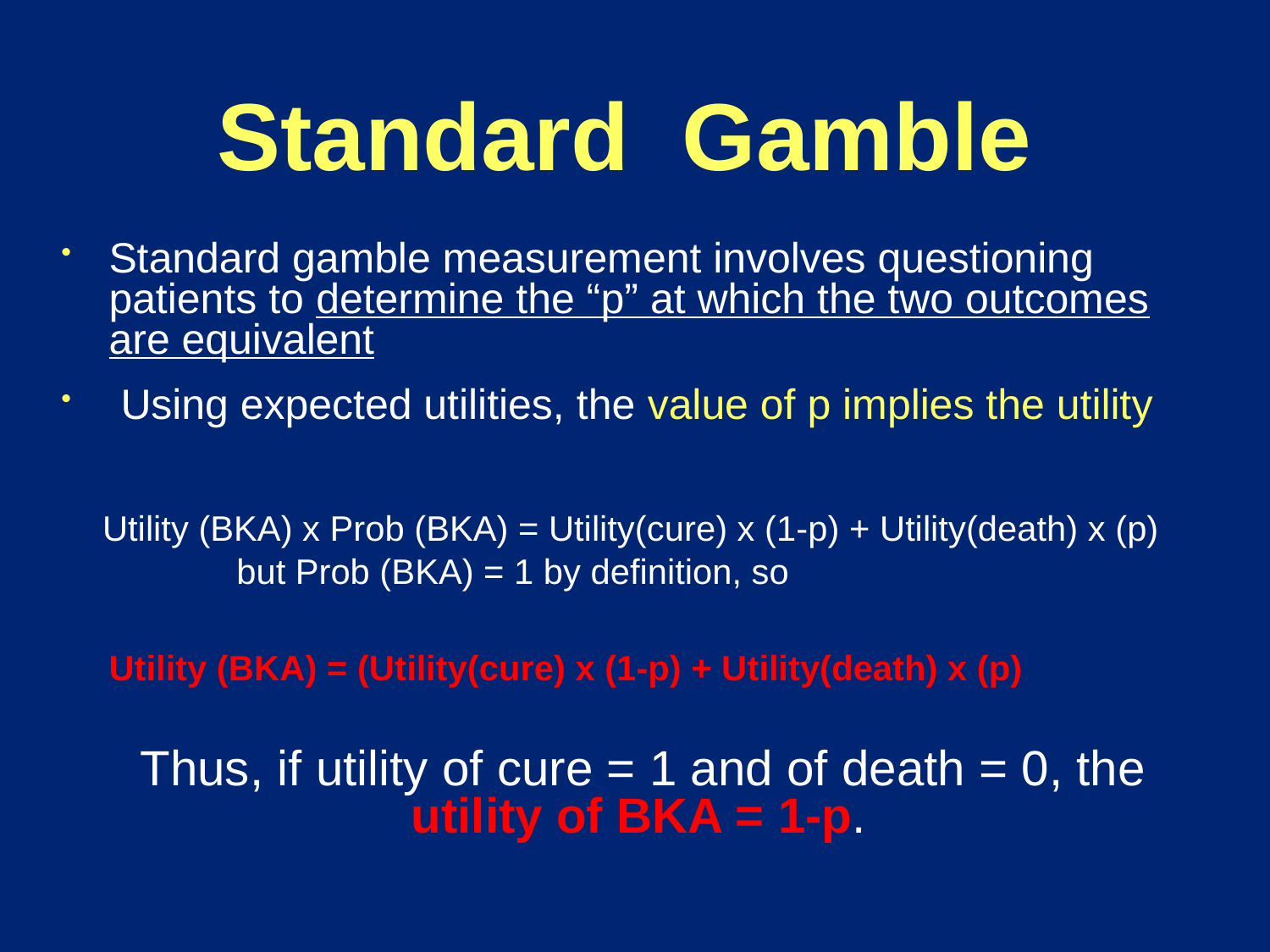

Standard  Gamble
Standard gamble measurement involves questioning patients to determine the “p” at which the two outcomes are equivalent

 Using expected utilities, the value of p implies the utility

   Utility (BKA) x Prob (BKA) = Utility(cure) x (1-p) + Utility(death) x (p)
                  but Prob (BKA) = 1 by definition, so

	Utility (BKA) = (Utility(cure) x (1-p) + Utility(death) x (p)

     Thus, if utility of cure = 1 and of death = 0, the utility of BKA = 1-p.